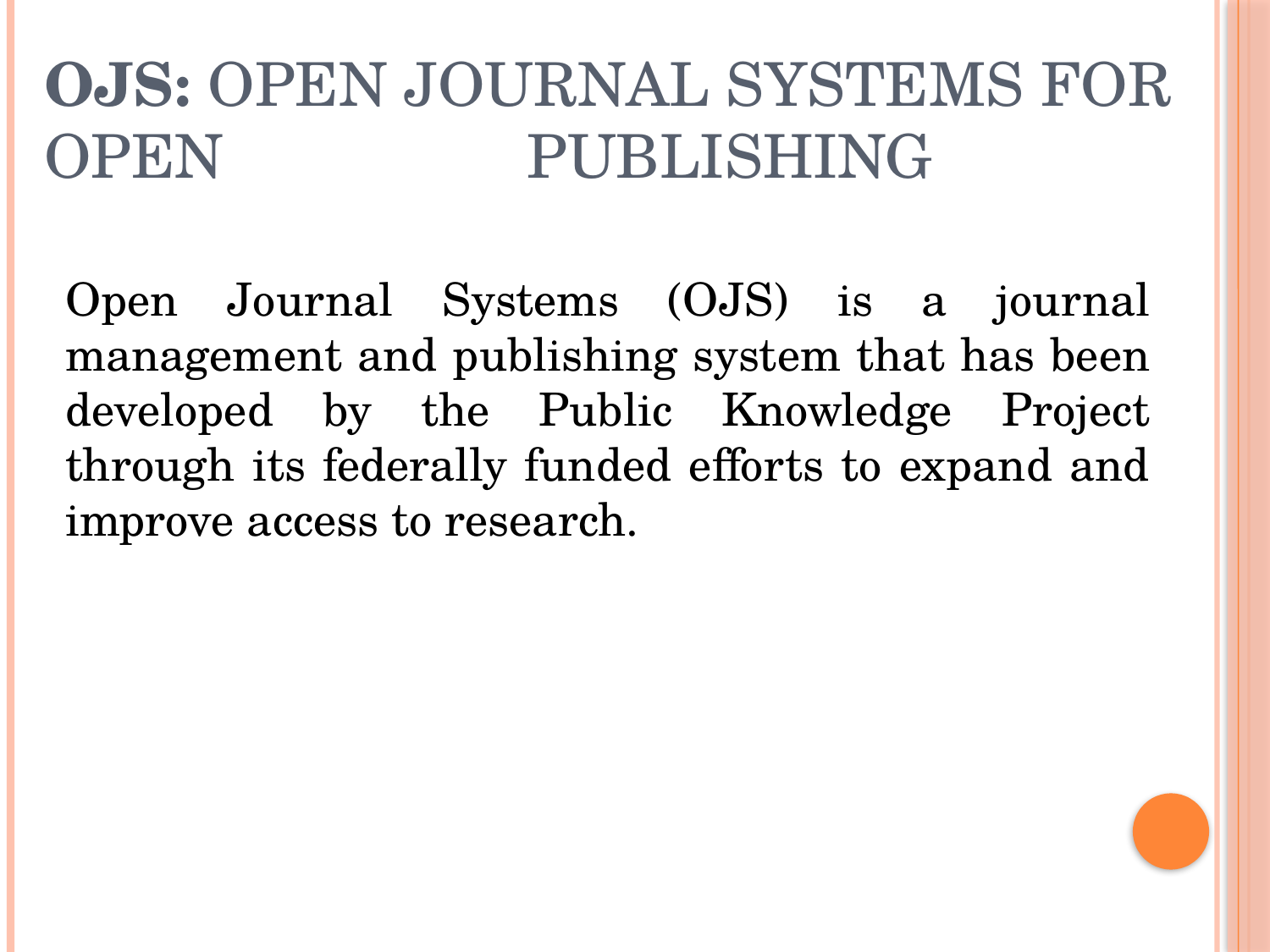

OJS: open journal systems for open 			publishing
Open Journal Systems (OJS) is a journal management and publishing system that has been developed by the Public Knowledge Project through its federally funded efforts to expand and improve access to research.